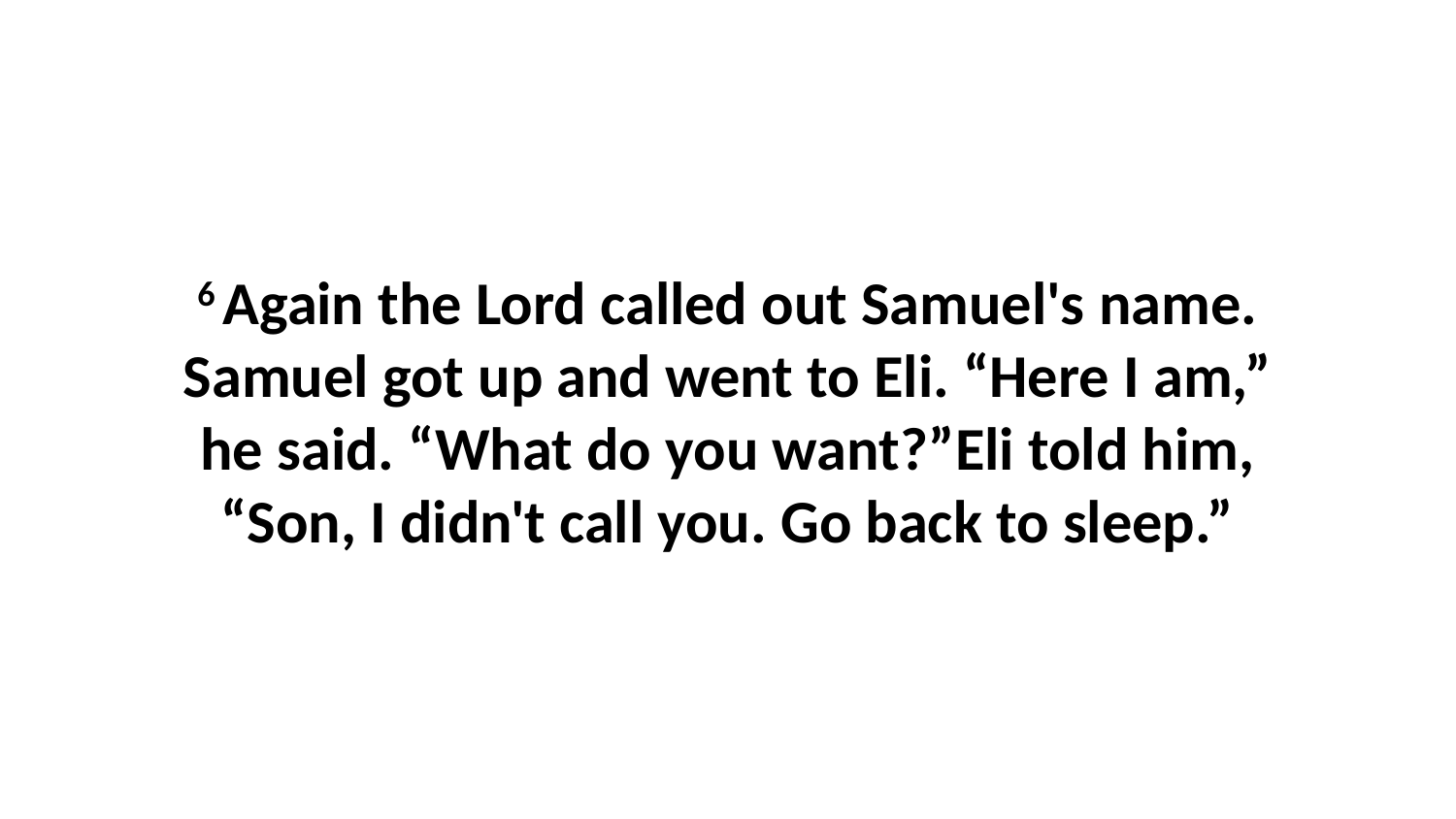

6 Again the Lord called out Samuel's name. Samuel got up and went to Eli. “Here I am,” he said. “What do you want?”Eli told him, “Son, I didn't call you. Go back to sleep.”